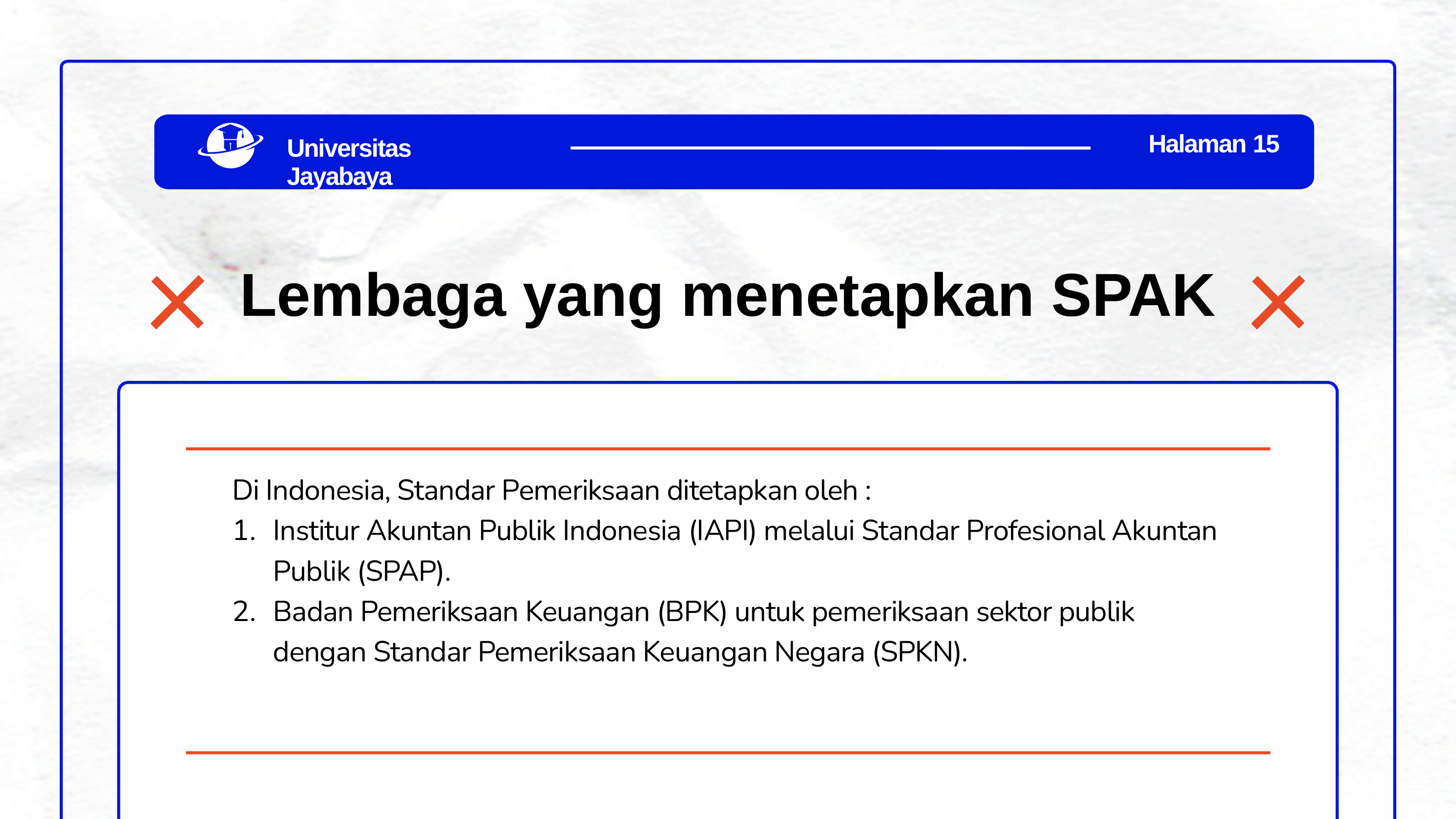

Halaman 15
Universitas Jayabaya

Lembaga yang menetapkan SPAK

Di Indonesia, Standar Pemeriksaan ditetapkan oleh :
Institur Akuntan Publik Indonesia (IAPI) melalui Standar Profesional Akuntan Publik (SPAP).
Badan Pemeriksaan Keuangan (BPK) untuk pemeriksaan sektor publik dengan Standar Pemeriksaan Keuangan Negara (SPKN).